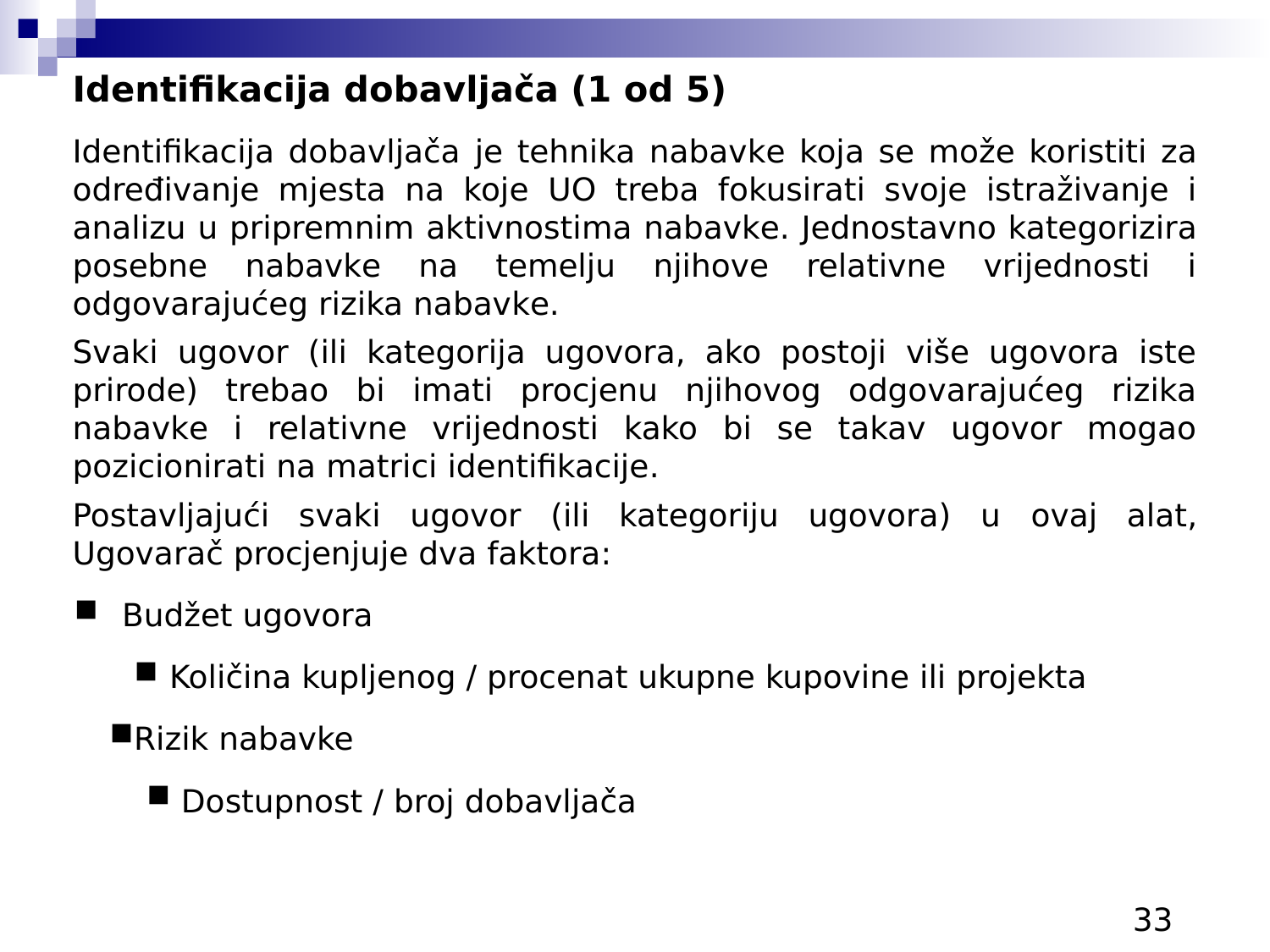

Identifikacija dobavljača (1 od 5)
Identifikacija dobavljača je tehnika nabavke koja se može koristiti za određivanje mjesta na koje UO treba fokusirati svoje istraživanje i analizu u pripremnim aktivnostima nabavke. Jednostavno kategorizira posebne nabavke na temelju njihove relativne vrijednosti i odgovarajućeg rizika nabavke.
Svaki ugovor (ili kategorija ugovora, ako postoji više ugovora iste prirode) trebao bi imati procjenu njihovog odgovarajućeg rizika nabavke i relativne vrijednosti kako bi se takav ugovor mogao pozicionirati na matrici identifikacije.
Postavljajući svaki ugovor (ili kategoriju ugovora) u ovaj alat, Ugovarač procjenjuje dva faktora:
Budžet ugovora
 Količina kupljenog / procenat ukupne kupovine ili projekta
Rizik nabavke
 Dostupnost / broj dobavljača